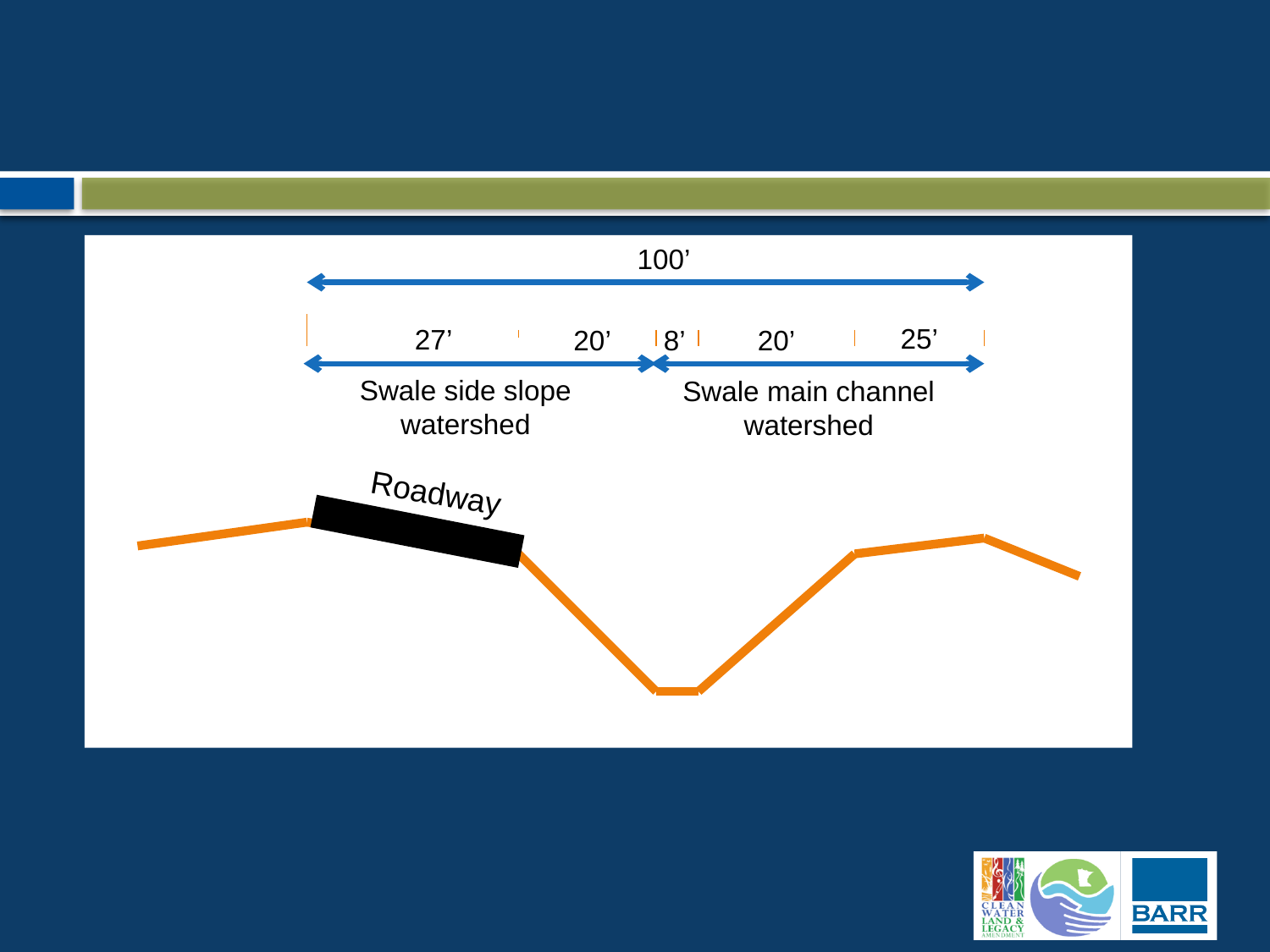

100’
25’
27’
20’
8’
20’
Swale side slope
watershed
Swale main channel
watershed
Roadway